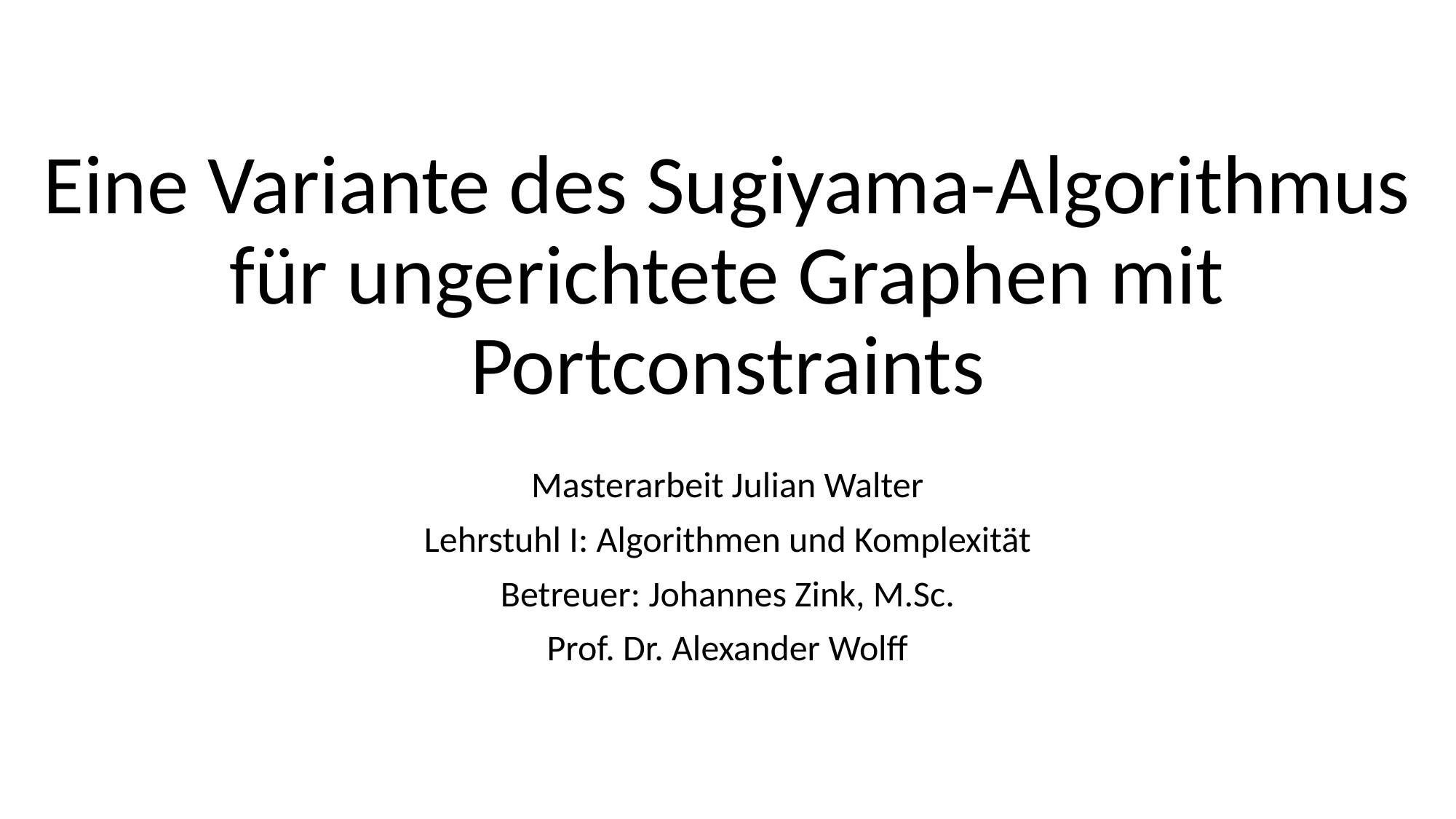

# Eine Variante des Sugiyama-Algorithmus für ungerichtete Graphen mit Portconstraints
Masterarbeit Julian Walter
Lehrstuhl I: Algorithmen und Komplexität
Betreuer: Johannes Zink, M.Sc.
Prof. Dr. Alexander Wolff
1